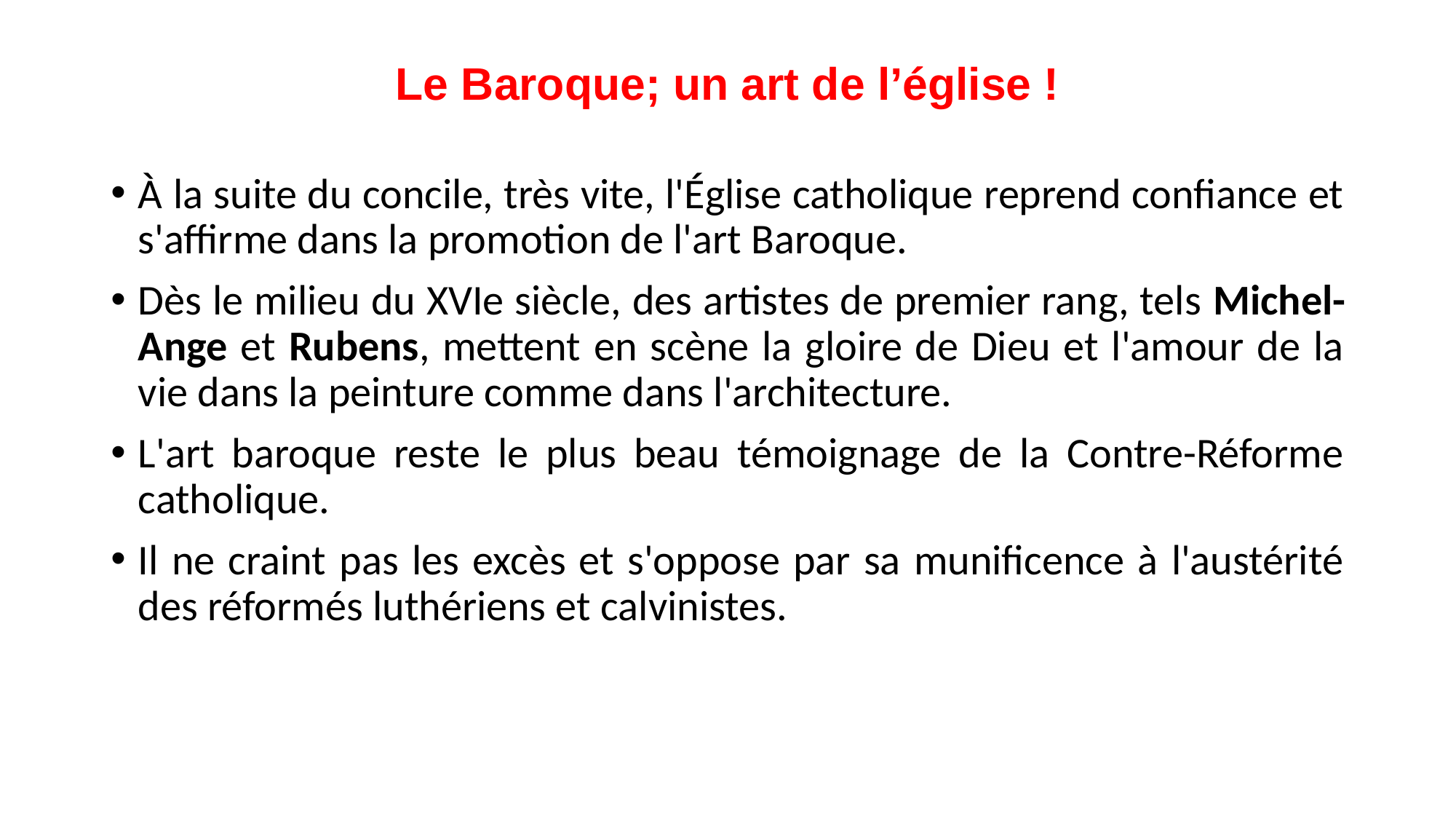

# Le Baroque; un art de l’église !
À la suite du concile, très vite, l'Église catholique reprend confiance et s'affirme dans la promotion de l'art Baroque.
Dès le milieu du XVIe siècle, des artistes de premier rang, tels Michel-Ange et Rubens, mettent en scène la gloire de Dieu et l'amour de la vie dans la peinture comme dans l'architecture.
L'art baroque reste le plus beau témoignage de la Contre-Réforme catholique.
Il ne craint pas les excès et s'oppose par sa munificence à l'austérité des réformés luthériens et calvinistes.